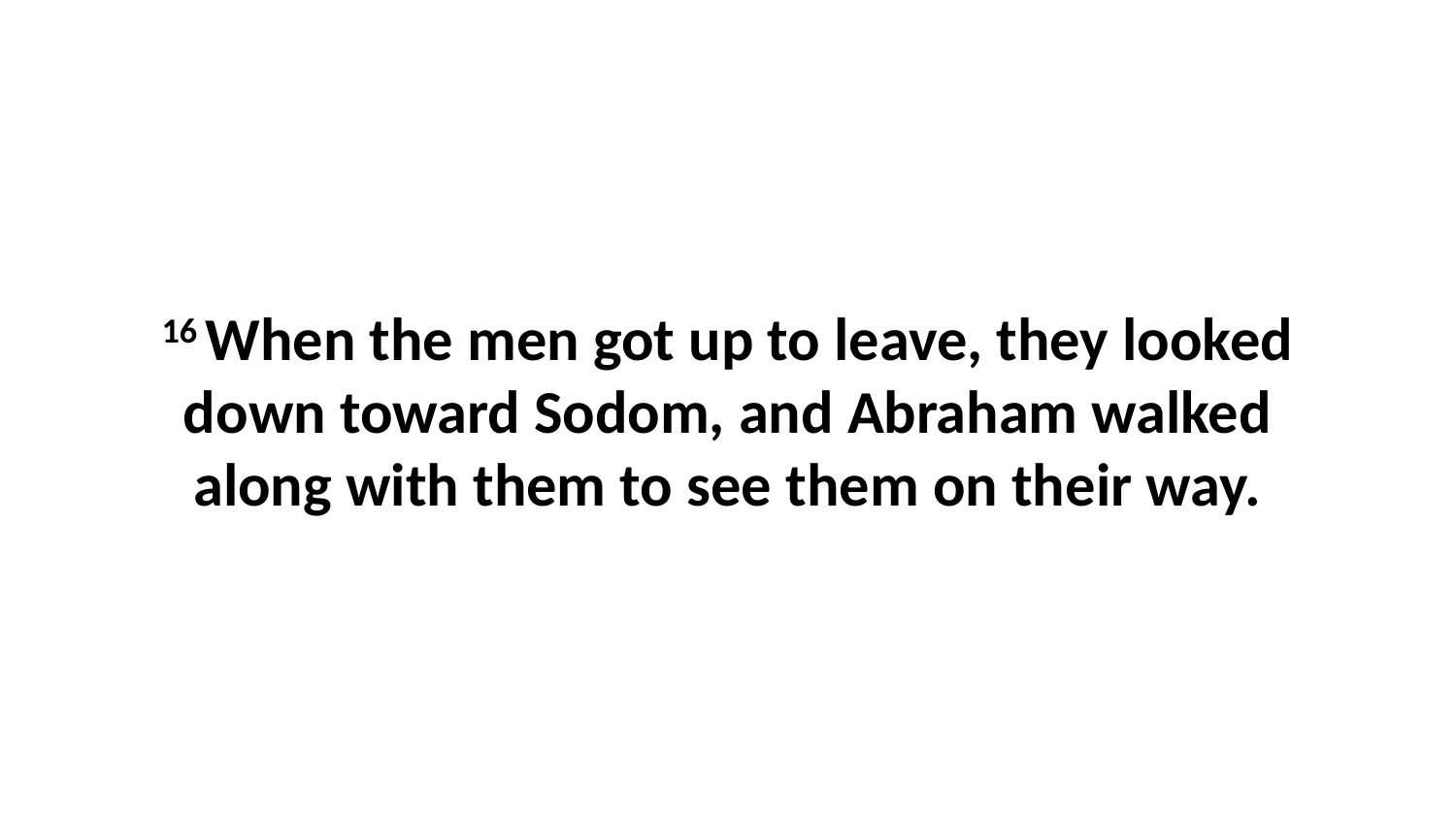

16 When the men got up to leave, they looked down toward Sodom, and Abraham walked along with them to see them on their way.